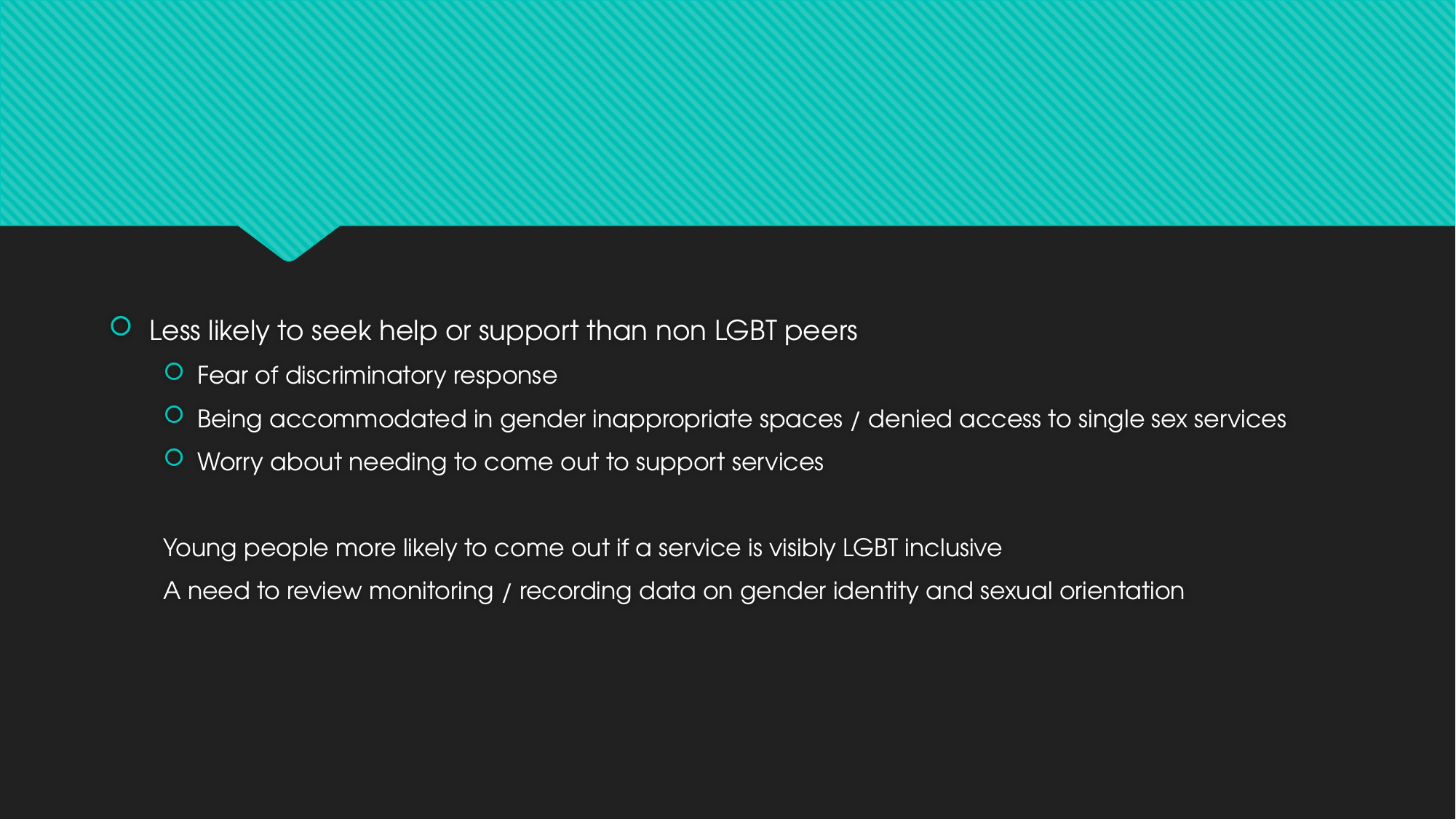

#
Less likely to seek help or support than non LGBT peers
Fear of discriminatory response
Being accommodated in gender inappropriate spaces / denied access to single sex services
Worry about needing to come out to support services

Young people more likely to come out if a service is visibly LGBT inclusive
A need to review monitoring / recording data on gender identity and sexual orientation